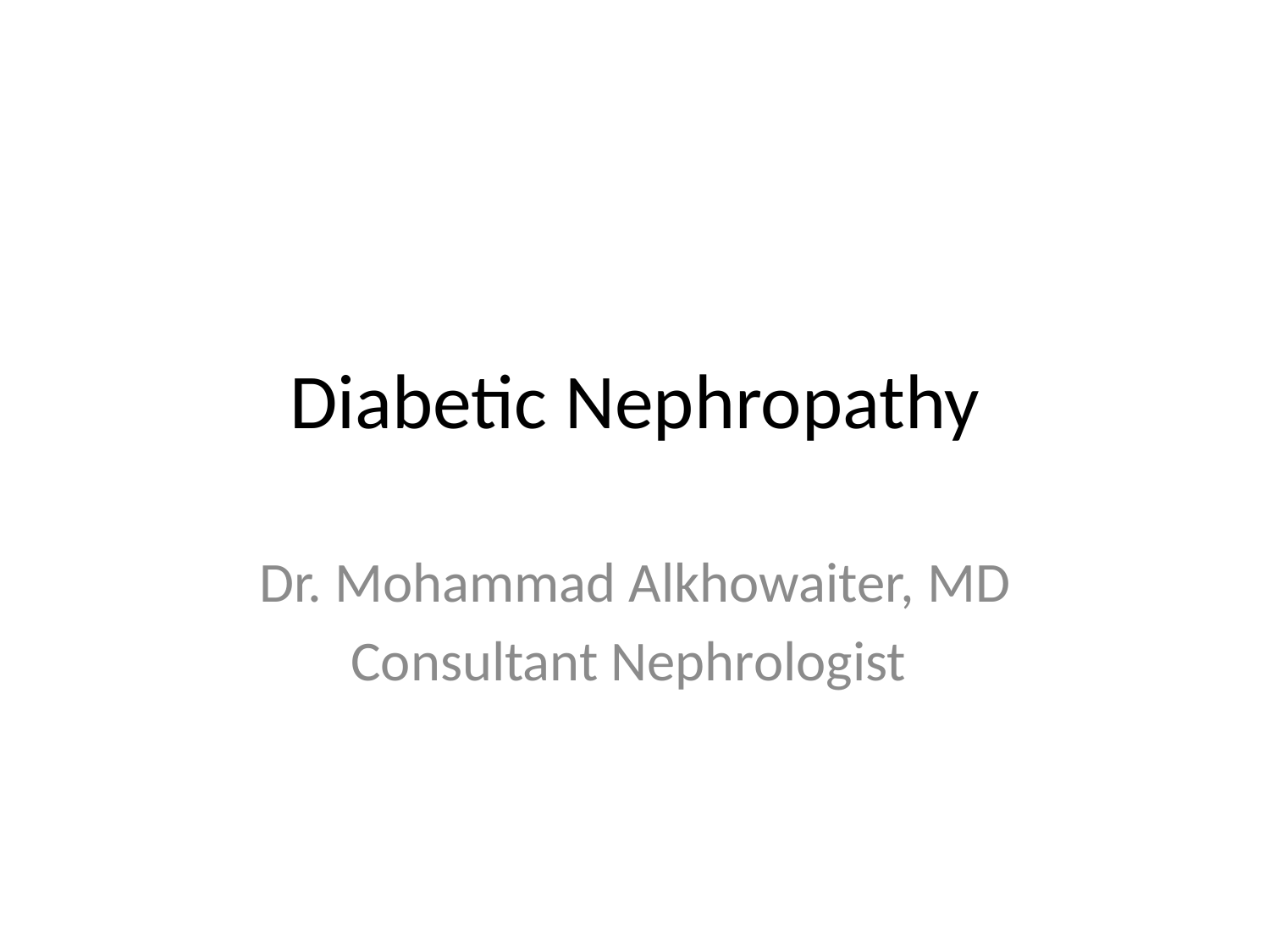

# Diabetic Nephropathy
Dr. Mohammad Alkhowaiter, MD
Consultant Nephrologist